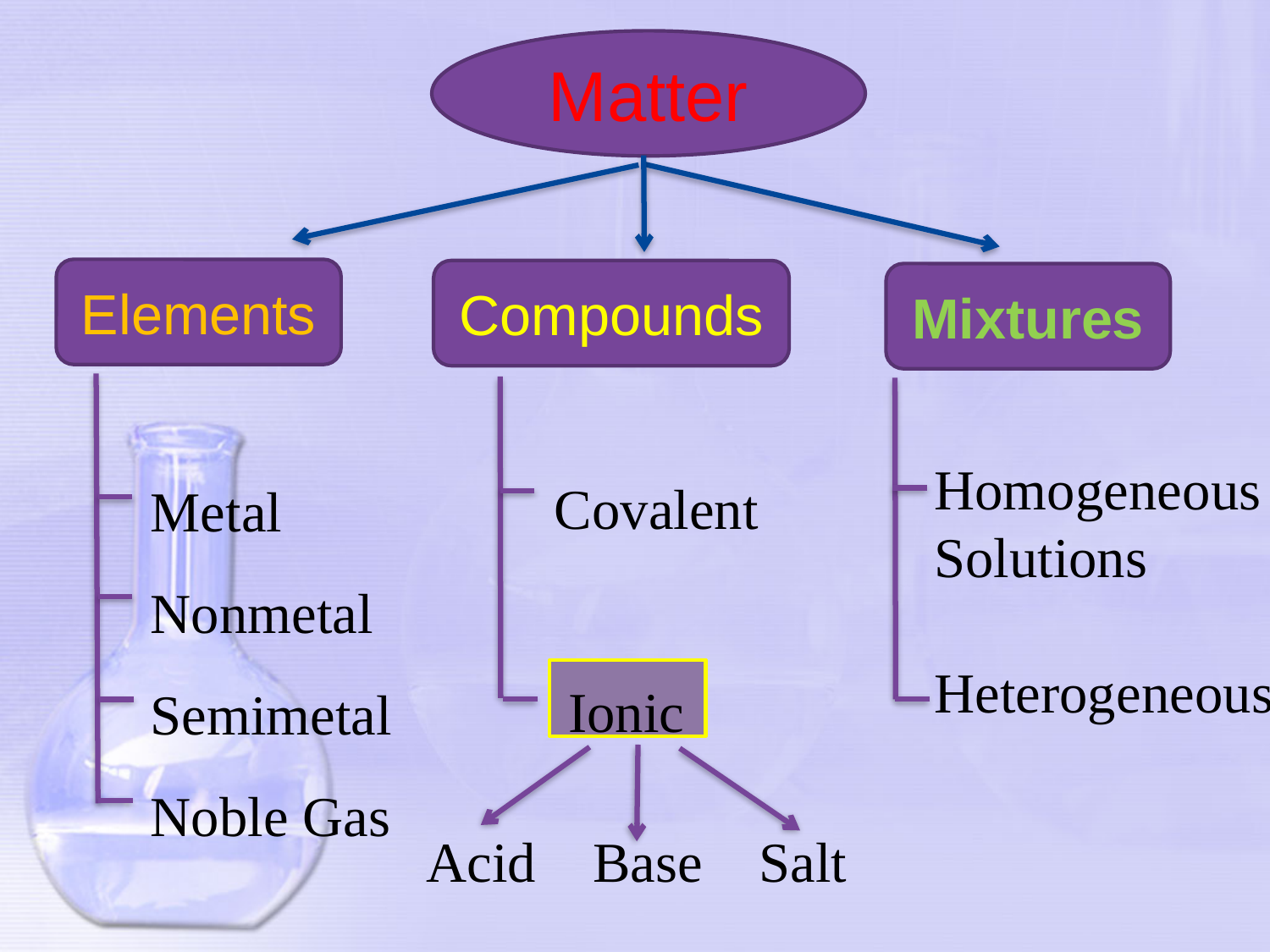

Matter
Elements
Compounds
Mixtures
Covalent

 Ionic
Metal
Nonmetal
Semimetal
Noble Gas
Homogeneous
Solutions

Heterogeneous

Acid    Base    Salt